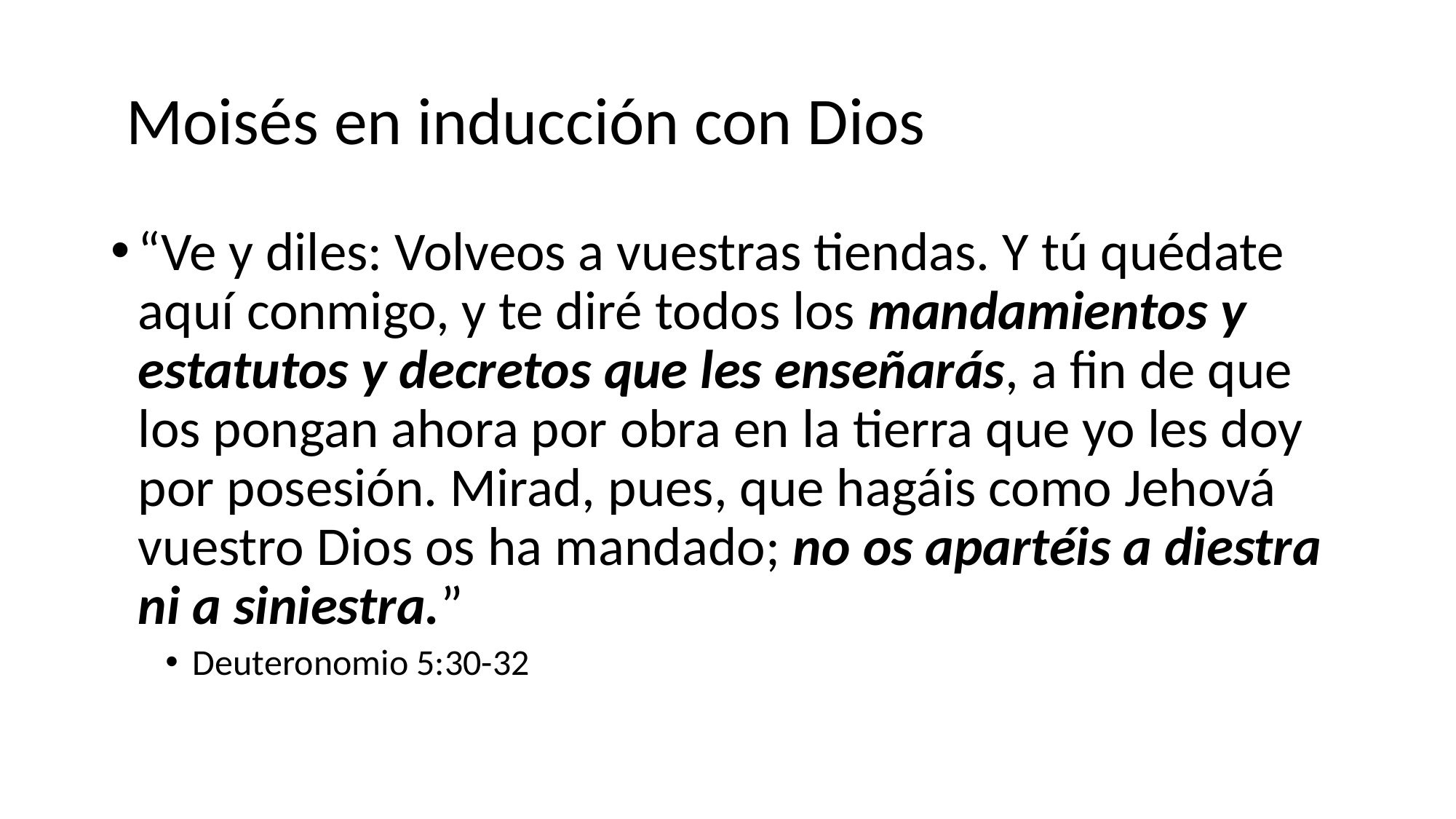

# Moisés en inducción con Dios
“Ve y diles: Volveos a vuestras tiendas. Y tú quédate aquí conmigo, y te diré todos los mandamientos y estatutos y decretos que les enseñarás, a fin de que los pongan ahora por obra en la tierra que yo les doy por posesión. Mirad, pues, que hagáis como Jehová vuestro Dios os ha mandado; no os apartéis a diestra ni a siniestra.”
Deuteronomio 5:30-32